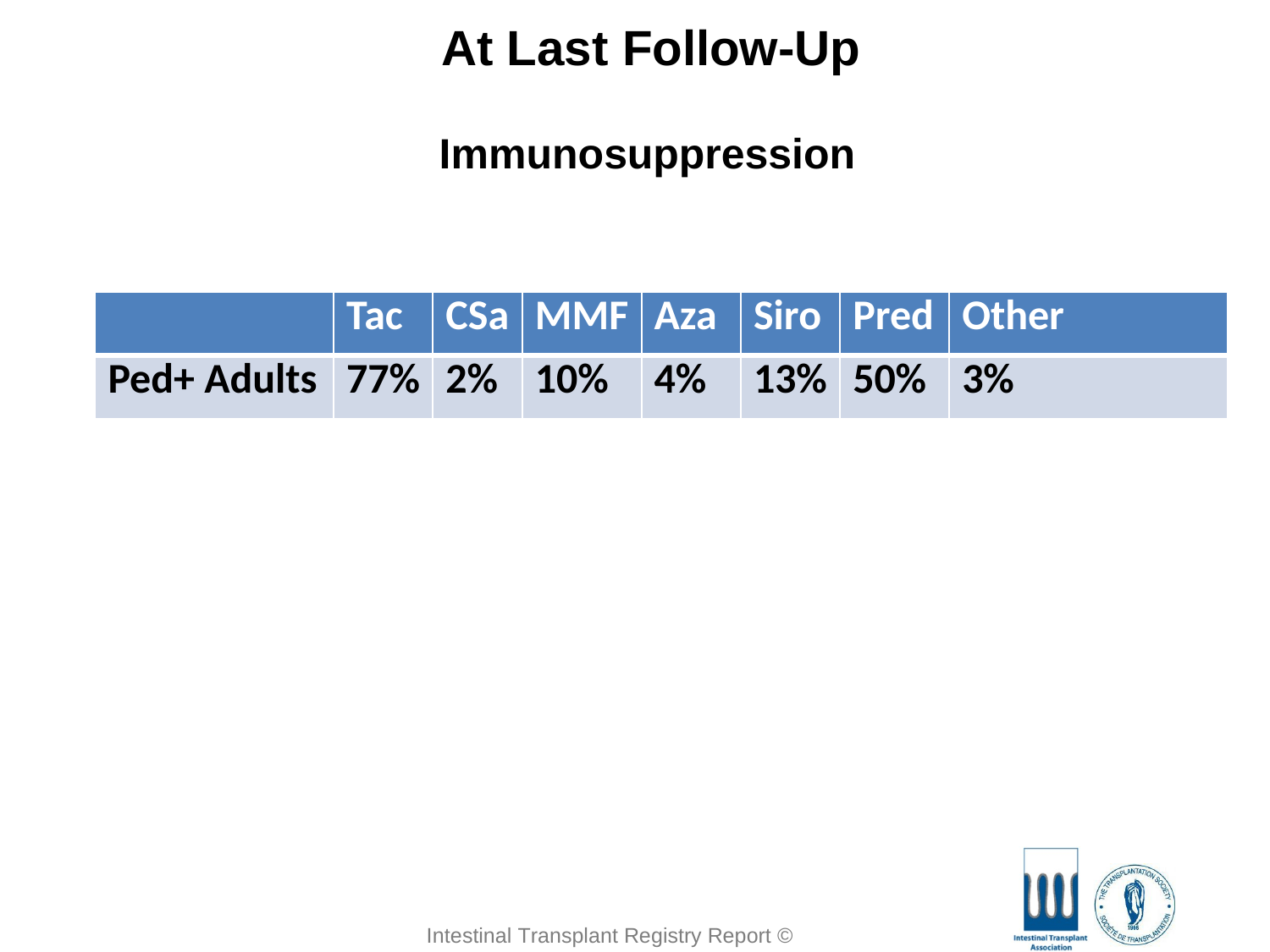

At Last Follow-Up
Immunosuppression
|  | Tac | CSa | MMF | Aza | Siro | Pred | Other |
| --- | --- | --- | --- | --- | --- | --- | --- |
| Ped+ Adults | 77% | 2% | 10% | 4% | 13% | 50% | 3% |

Intestinal Transplant Registry Report © 2018

Intestinal Transplant Registry Report © 2025